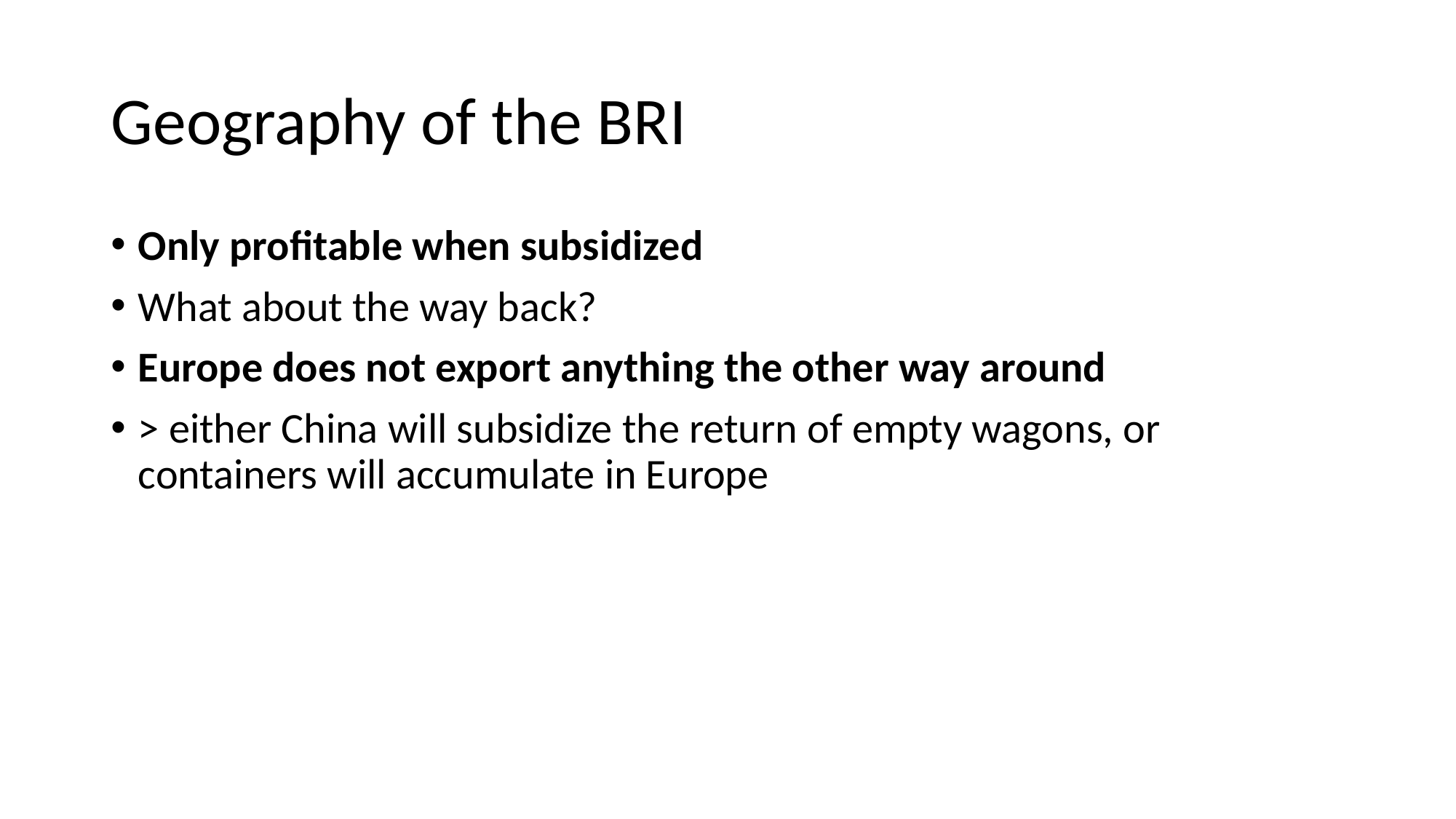

# Geography of the BRI
Only profitable when subsidized
What about the way back?
Europe does not export anything the other way around
> either China will subsidize the return of empty wagons, or containers will accumulate in Europe